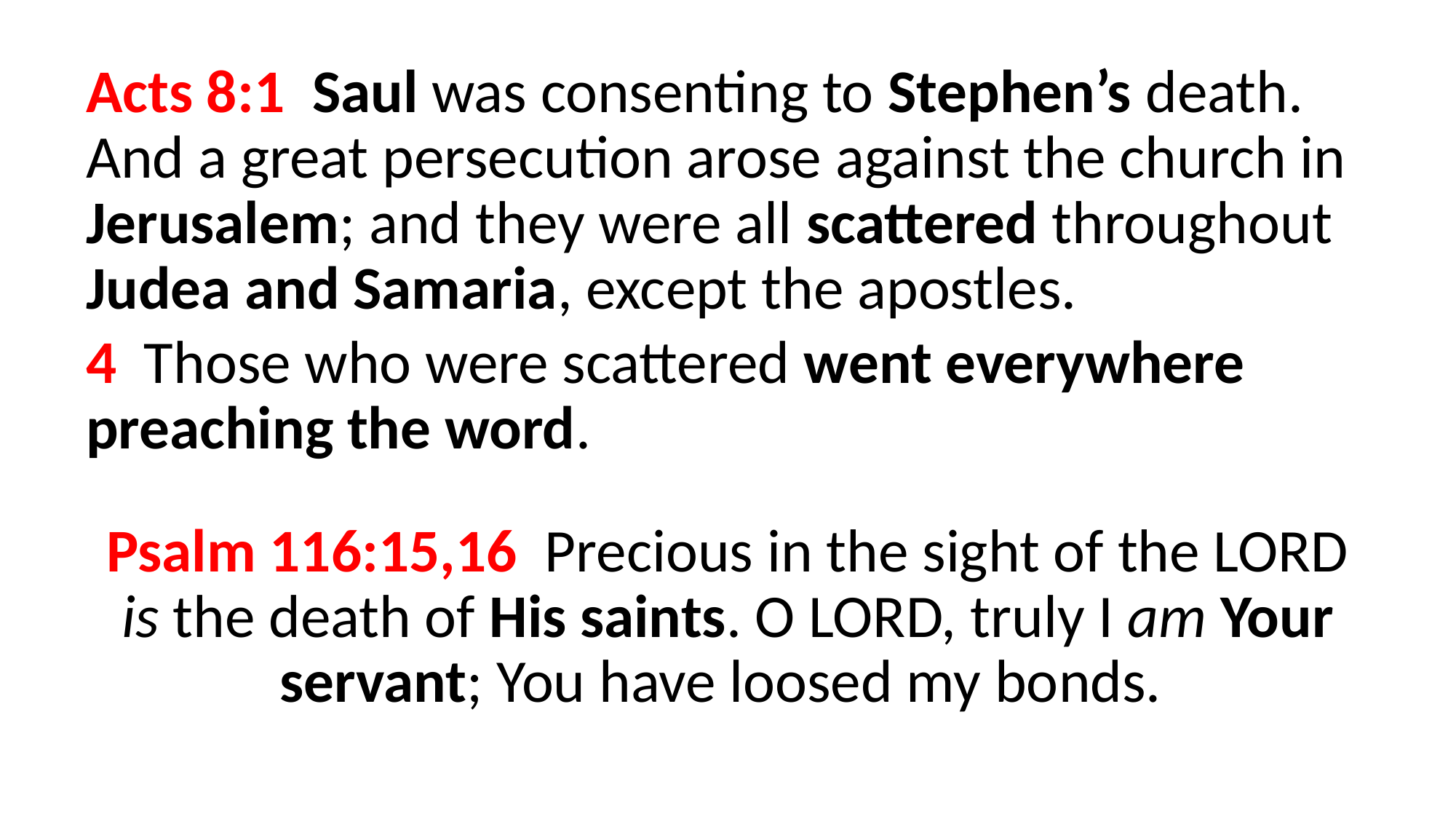

Acts 8:1  Saul was consenting to Stephen’s death. And a great persecution arose against the church in Jerusalem; and they were all scattered throughout Judea and Samaria, except the apostles.
4  Those who were scattered went everywhere preaching the word.

Psalm 116:15,16  Precious in the sight of the LORD is the death of His saints. O LORD, truly I am Your servant; You have loosed my bonds.